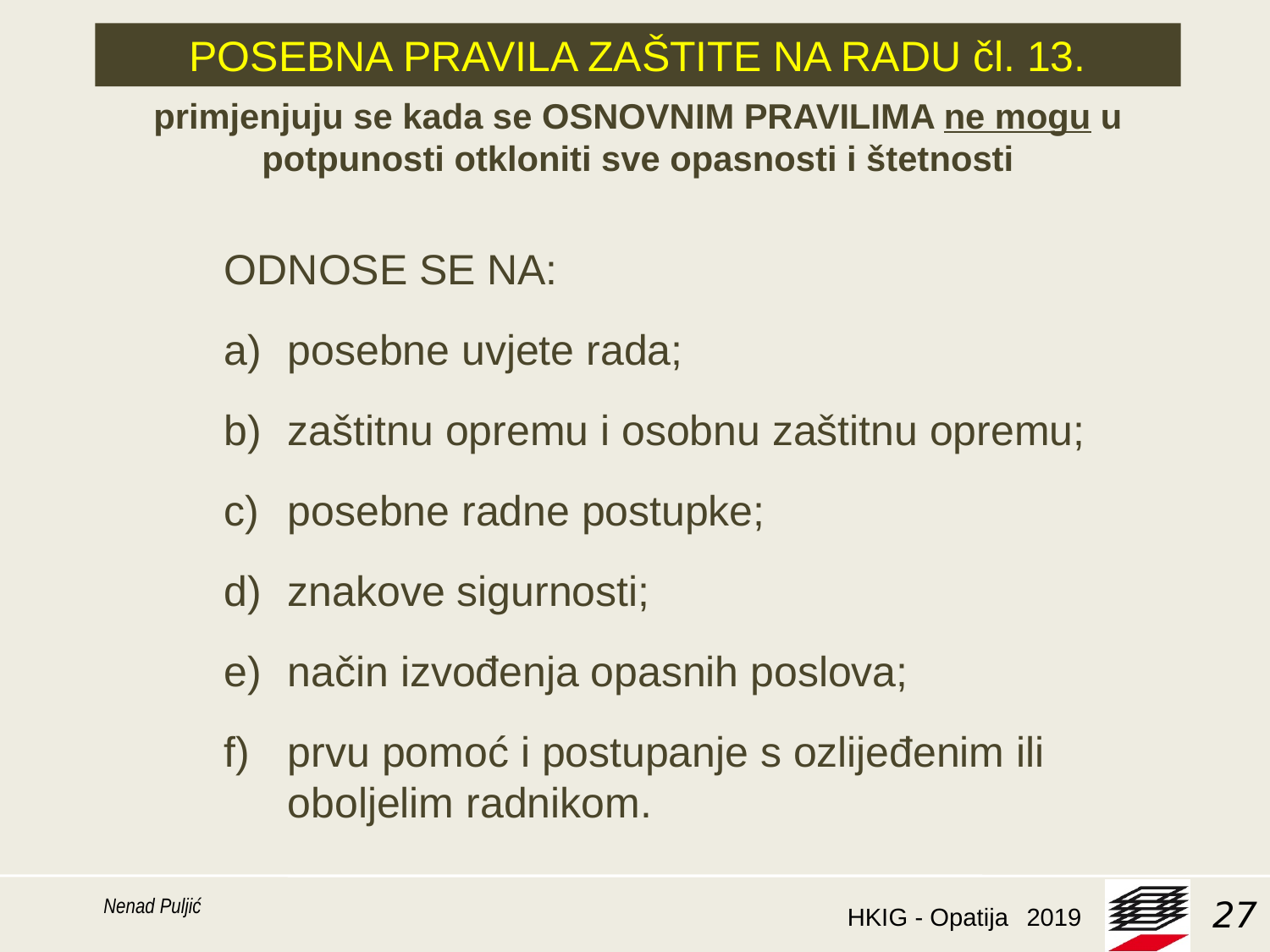

POSEBNA PRAVILA ZAŠTITE NA RADU čl. 13.
primjenjuju se kada se OSNOVNIM PRAVILIMA ne mogu u potpunosti otkloniti sve opasnosti i štetnosti
ODNOSE SE NA:
posebne uvjete rada;
zaštitnu opremu i osobnu zaštitnu opremu;
posebne radne postupke;
znakove sigurnosti;
način izvođenja opasnih poslova;
prvu pomoć i postupanje s ozlijeđenim ili oboljelim radnikom.
Nenad Puljić

27
2019
HKIG - Opatija 2017.